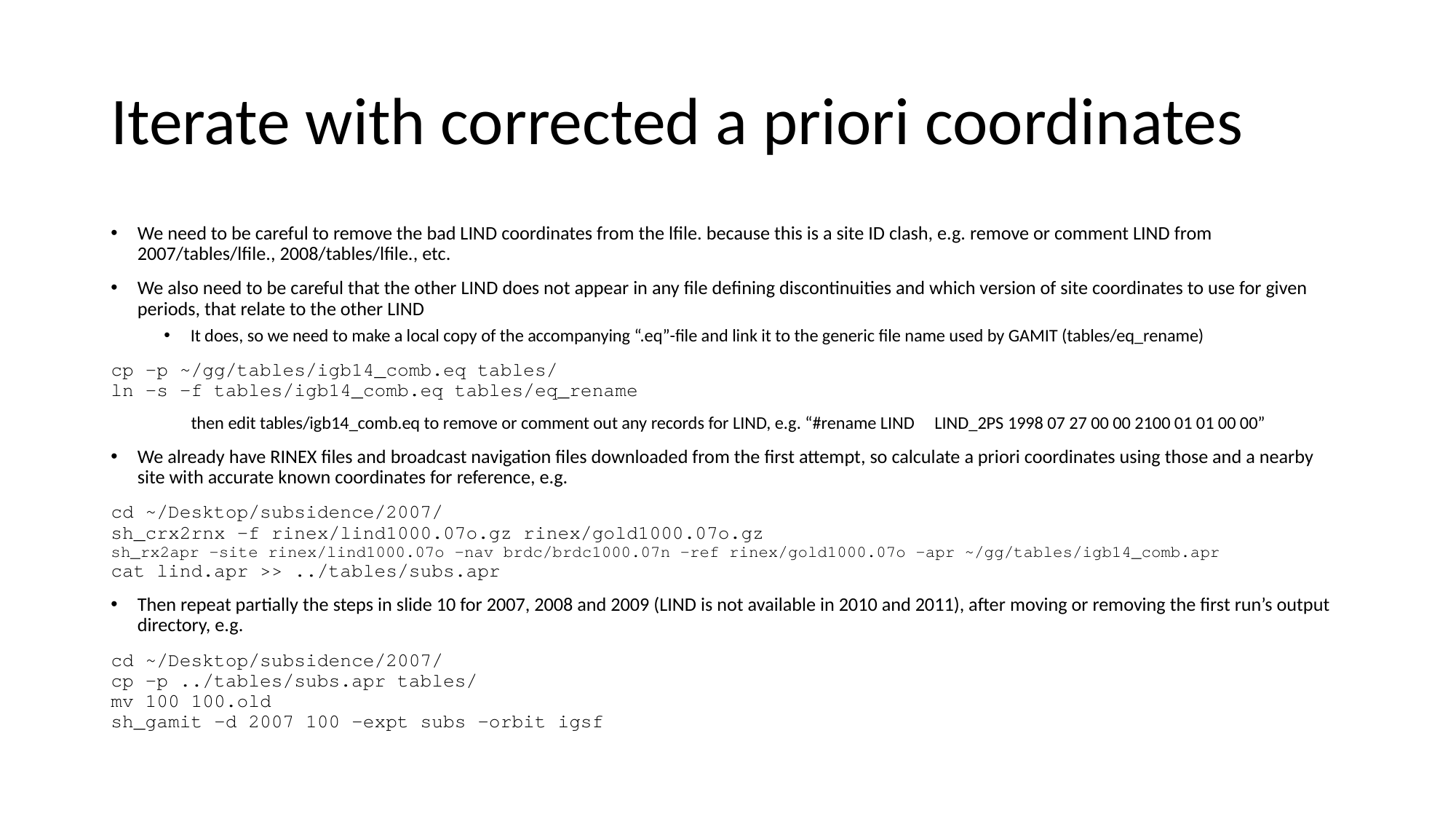

# Iterate with corrected a priori coordinates
We need to be careful to remove the bad LIND coordinates from the lfile. because this is a site ID clash, e.g. remove or comment LIND from 2007/tables/lfile., 2008/tables/lfile., etc.
We also need to be careful that the other LIND does not appear in any file defining discontinuities and which version of site coordinates to use for given periods, that relate to the other LIND
It does, so we need to make a local copy of the accompanying “.eq”-file and link it to the generic file name used by GAMIT (tables/eq_rename)
cp -p ~/gg/tables/igb14_comb.eq tables/
ln -s -f tables/igb14_comb.eq tables/eq_rename
                    then edit tables/igb14_comb.eq to remove or comment out any records for LIND, e.g. “#rename LIND     LIND_2PS 1998 07 27 00 00 2100 01 01 00 00”
We already have RINEX files and broadcast navigation files downloaded from the first attempt, so calculate a priori coordinates using those and a nearby site with accurate known coordinates for reference, e.g.
cd ~/Desktop/subsidence/2007/
sh_crx2rnx -f rinex/lind1000.07o.gz rinex/gold1000.07o.gz
sh_rx2apr -site rinex/lind1000.07o -nav brdc/brdc1000.07n -ref rinex/gold1000.07o -apr ~/gg/tables/igb14_comb.apr
cat lind.apr >> ../tables/subs.apr
Then repeat partially the steps in slide 10 for 2007, 2008 and 2009 (LIND is not available in 2010 and 2011), after moving or removing the first run’s output directory, e.g.
cd ~/Desktop/subsidence/2007/
cp -p ../tables/subs.apr tables/
mv 100 100.old
sh_gamit -d 2007 100 -expt subs -orbit igsf